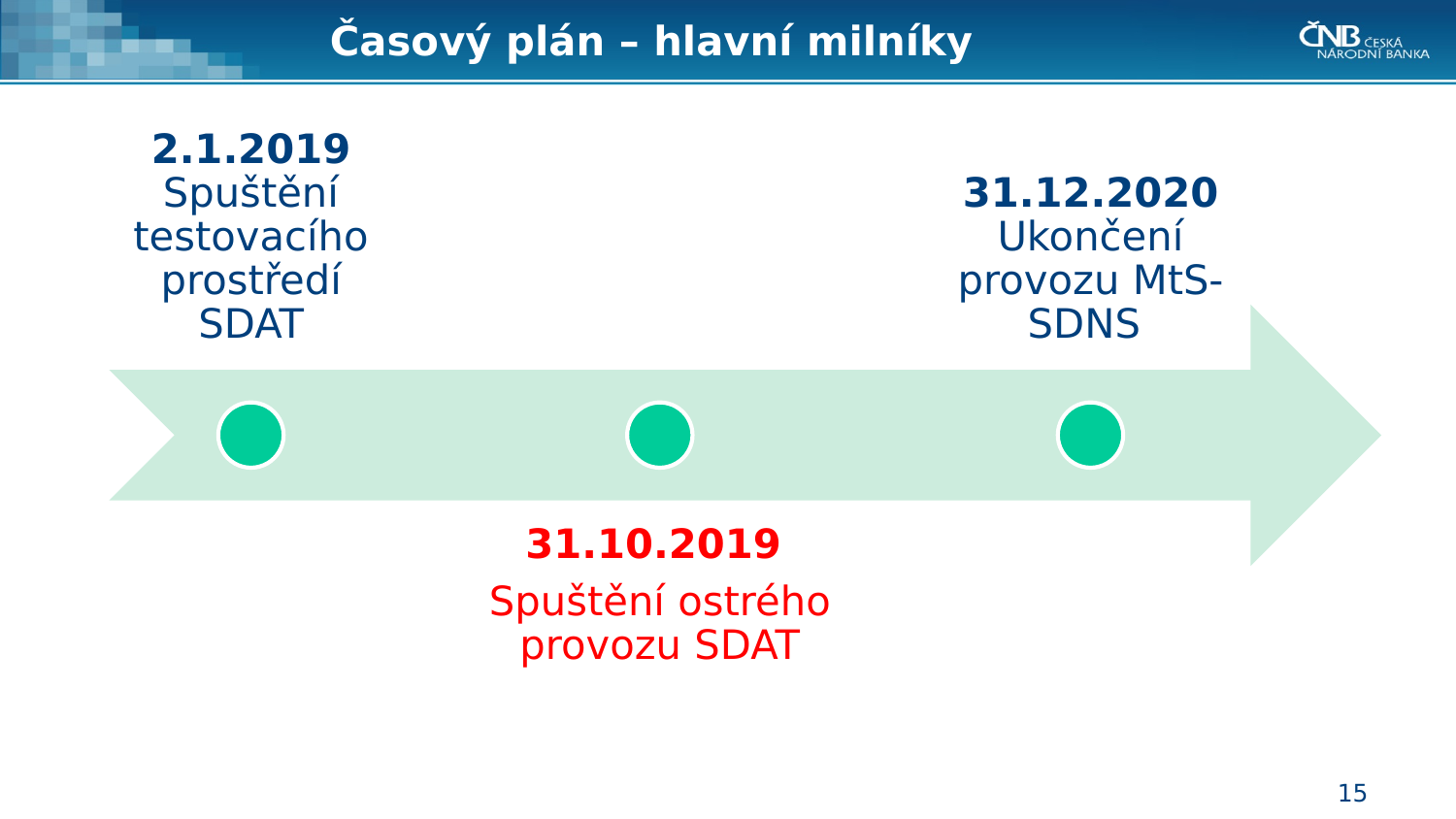

# Časový plán – hlavní milníky
2.1.2019 Spuštění testovacího prostředí SDAT
31.10.2019
Spuštění ostrého provozu SDAT
31.12.2020 Ukončení provozu MtS-SDNS
15